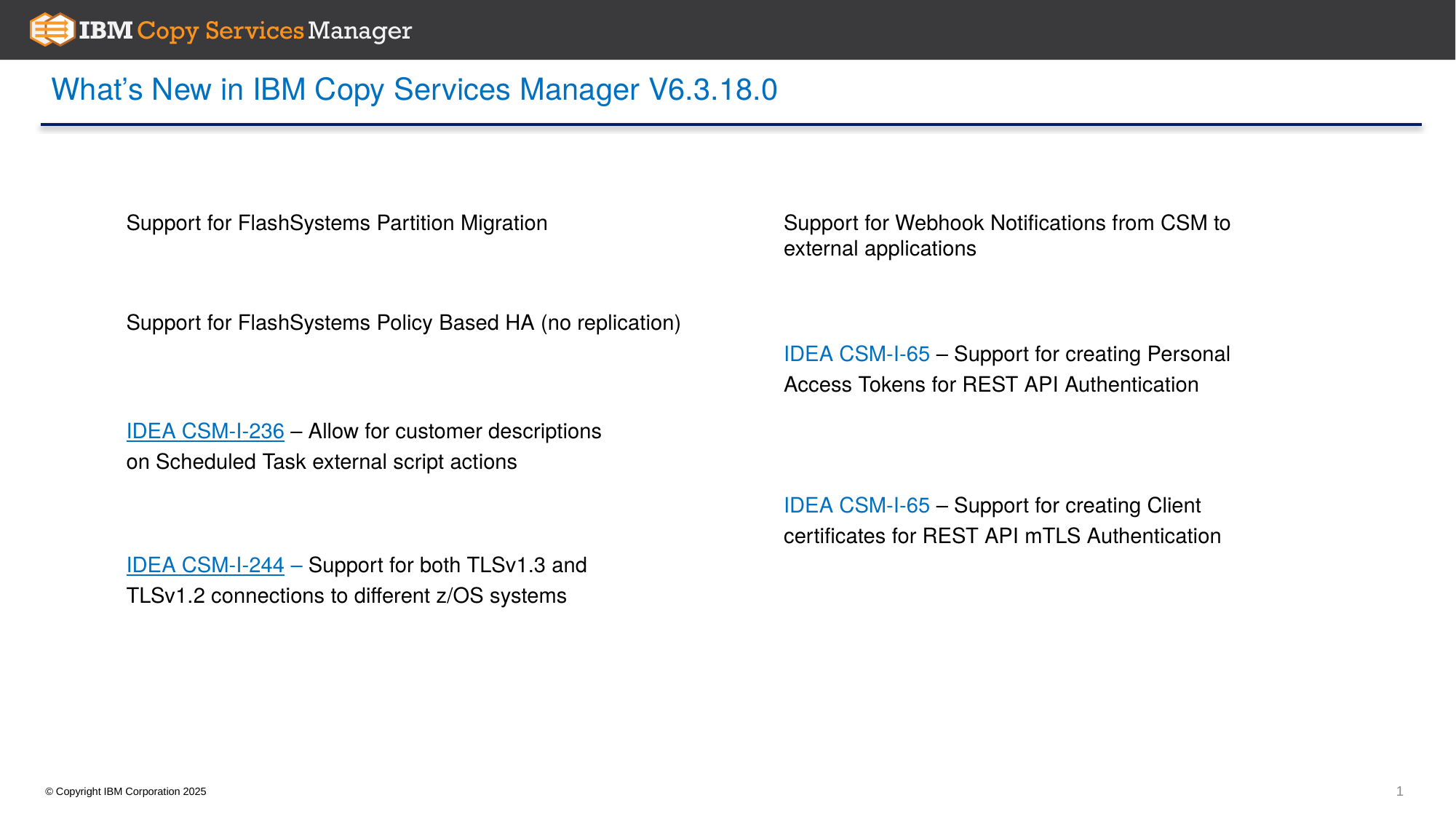

# What’s New in IBM Copy Services Manager V6.3.18.0
Support for FlashSystems Partition Migration
Support for Webhook Notifications from CSM to external applications
Support for FlashSystems Policy Based HA (no replication)
IDEA CSM-I-65 – Support for creating Personal Access Tokens for REST API Authentication
IDEA CSM-I-236 – Allow for customer descriptions on Scheduled Task external script actions
IDEA CSM-I-65 – Support for creating Client certificates for REST API mTLS Authentication
IDEA CSM-I-244 – Support for both TLSv1.3 and TLSv1.2 connections to different z/OS systems
1